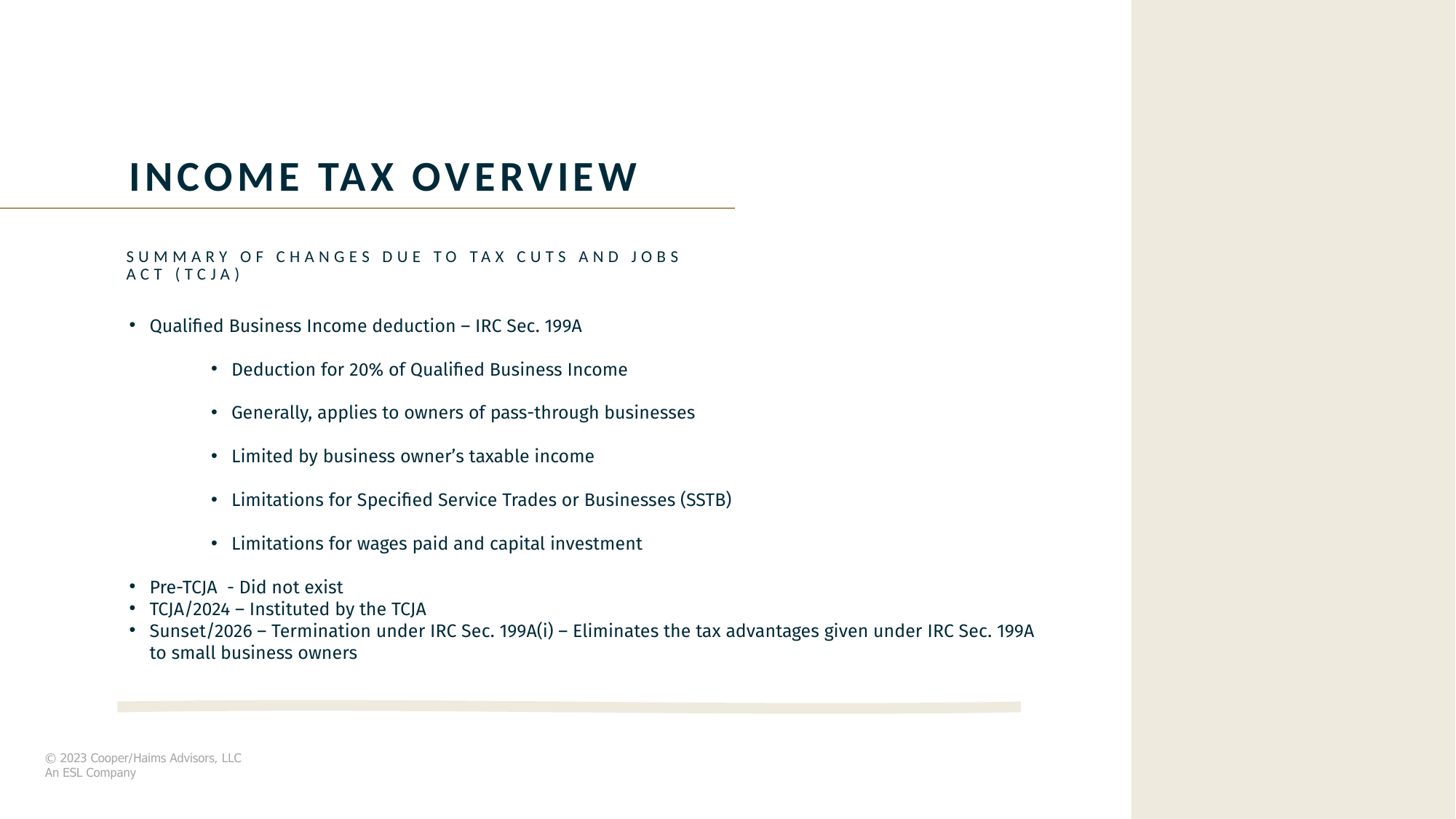

Income tax overview
Summary of changes due to tax cuts and jobs act (TCJA)
Qualified Business Income deduction – IRC Sec. 199A

Deduction for 20% of Qualified Business Income

Generally, applies to owners of pass-through businesses

Limited by business owner’s taxable income

Limitations for Specified Service Trades or Businesses (SSTB)

Limitations for wages paid and capital investment

Pre-TCJA  - Did not exist
TCJA/2024 – Instituted by the TCJA
Sunset/2026 – Termination under IRC Sec. 199A(i) – Eliminates the tax advantages given under IRC Sec. 199A to small business owners